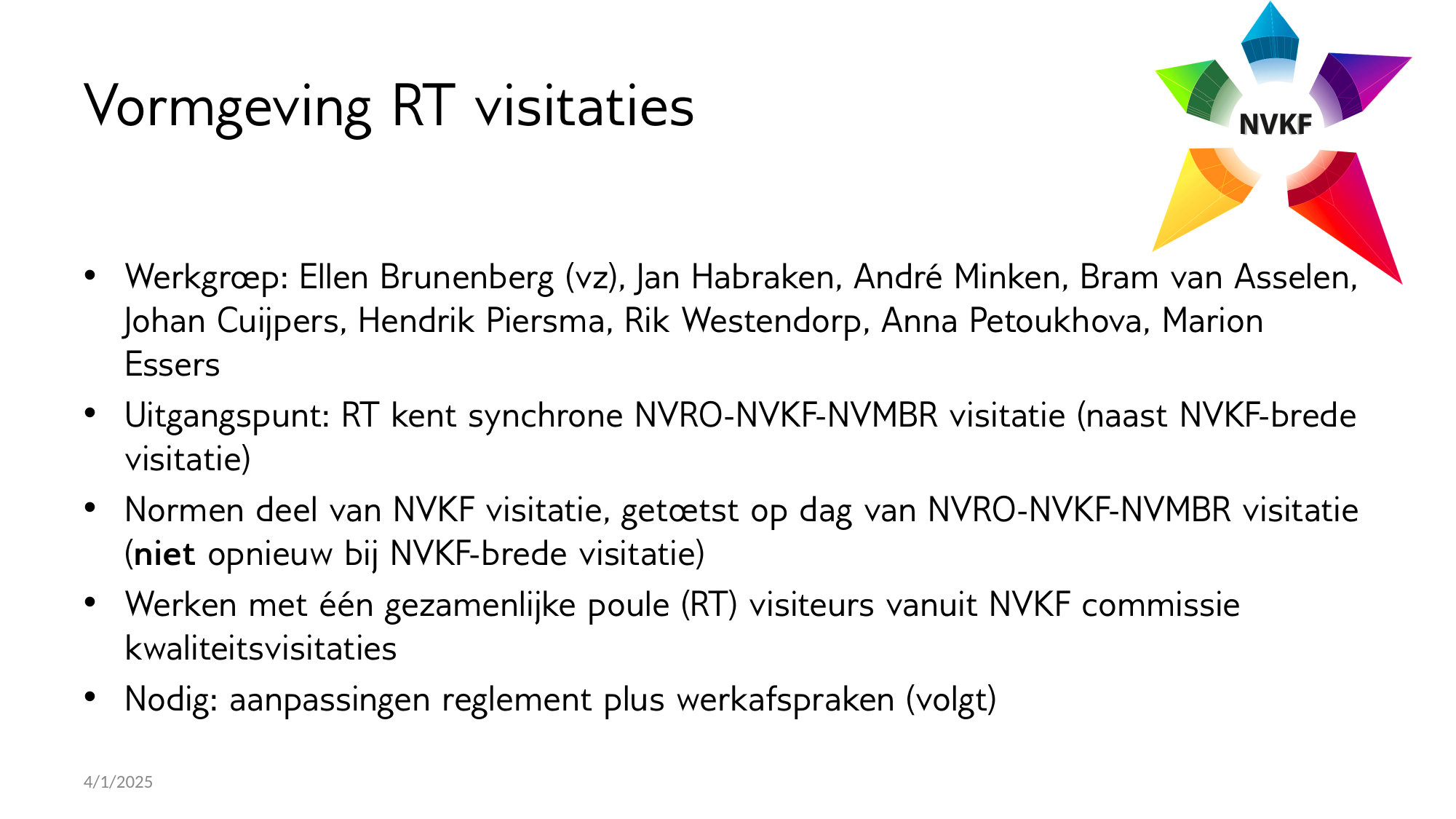

# Vormgeving RT visitaties
Werkgroep: Ellen Brunenberg (vz), Jan Habraken, André Minken, Bram van Asselen, Johan Cuijpers, Hendrik Piersma, Rik Westendorp, Anna Petoukhova, Marion Essers
Uitgangspunt: RT kent synchrone NVRO-NVKF-NVMBR visitatie (naast NVKF-brede visitatie)
Normen deel van NVKF visitatie, getoetst op dag van NVRO-NVKF-NVMBR visitatie (niet opnieuw bij NVKF-brede visitatie)
Werken met één gezamenlijke poule (RT) visiteurs vanuit NVKF commissie kwaliteitsvisitaties
Nodig: aanpassingen reglement plus werkafspraken (volgt)

4/1/2025